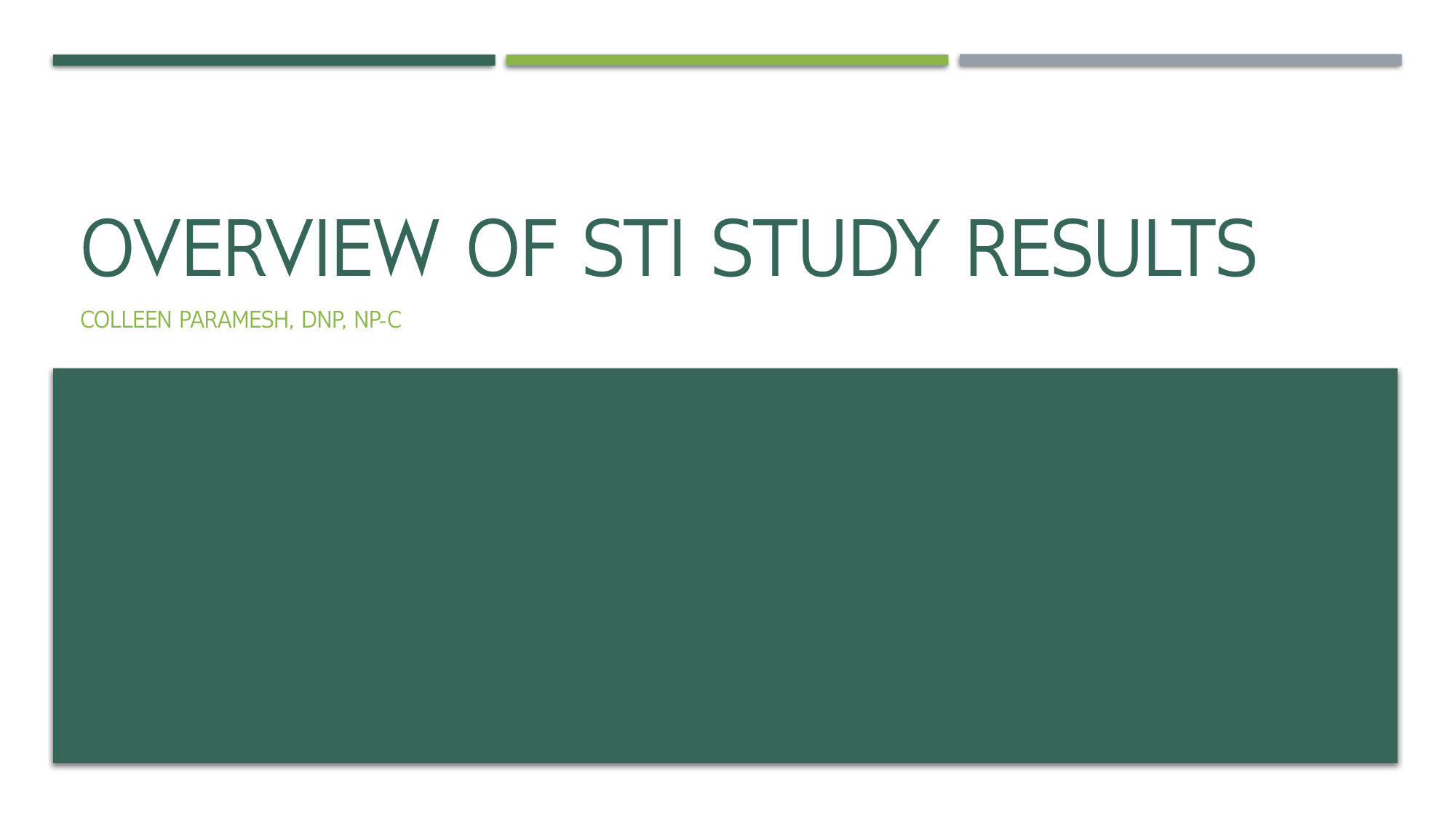

# Overview of STI Study Results
Colleen Paramesh, DNP, NP-C